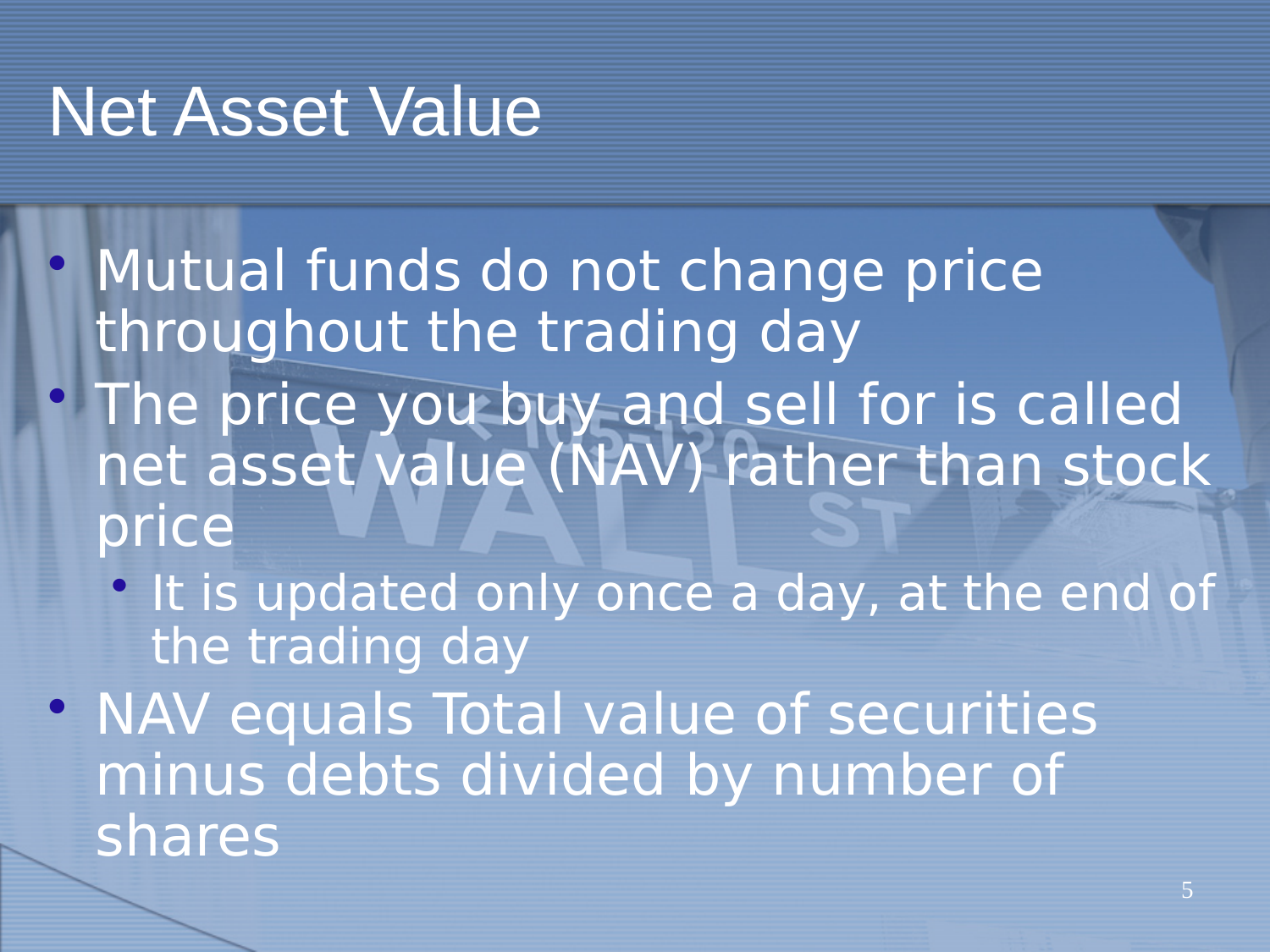

# Net Asset Value
Mutual funds do not change price throughout the trading day
The price you buy and sell for is called net asset value (NAV) rather than stock price
It is updated only once a day, at the end of the trading day
NAV equals Total value of securities minus debts divided by number of shares
5